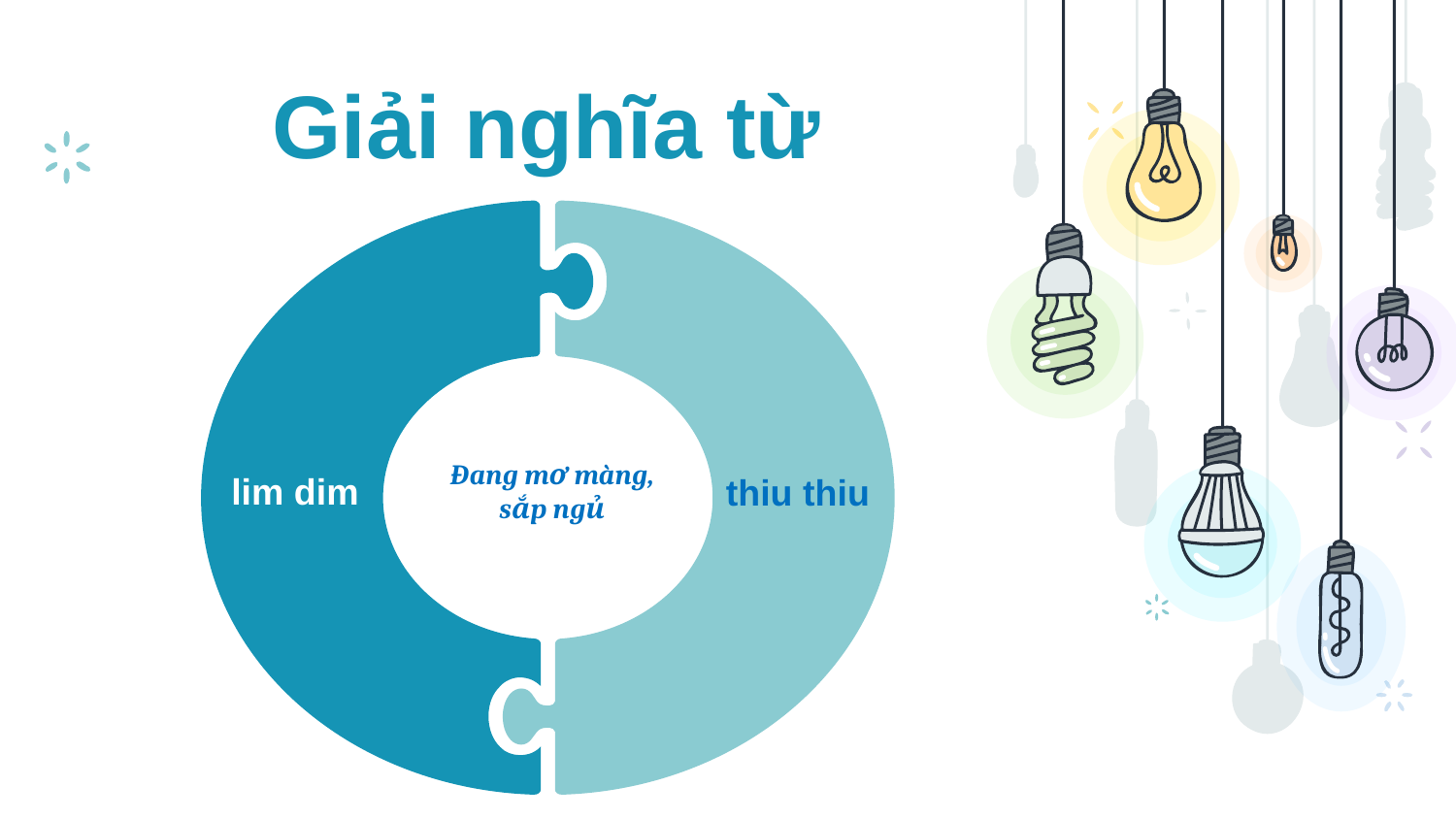

# Giải nghĩa từ

Đang mơ màng, sắp ngủ
lim dim
thiu thiu
7